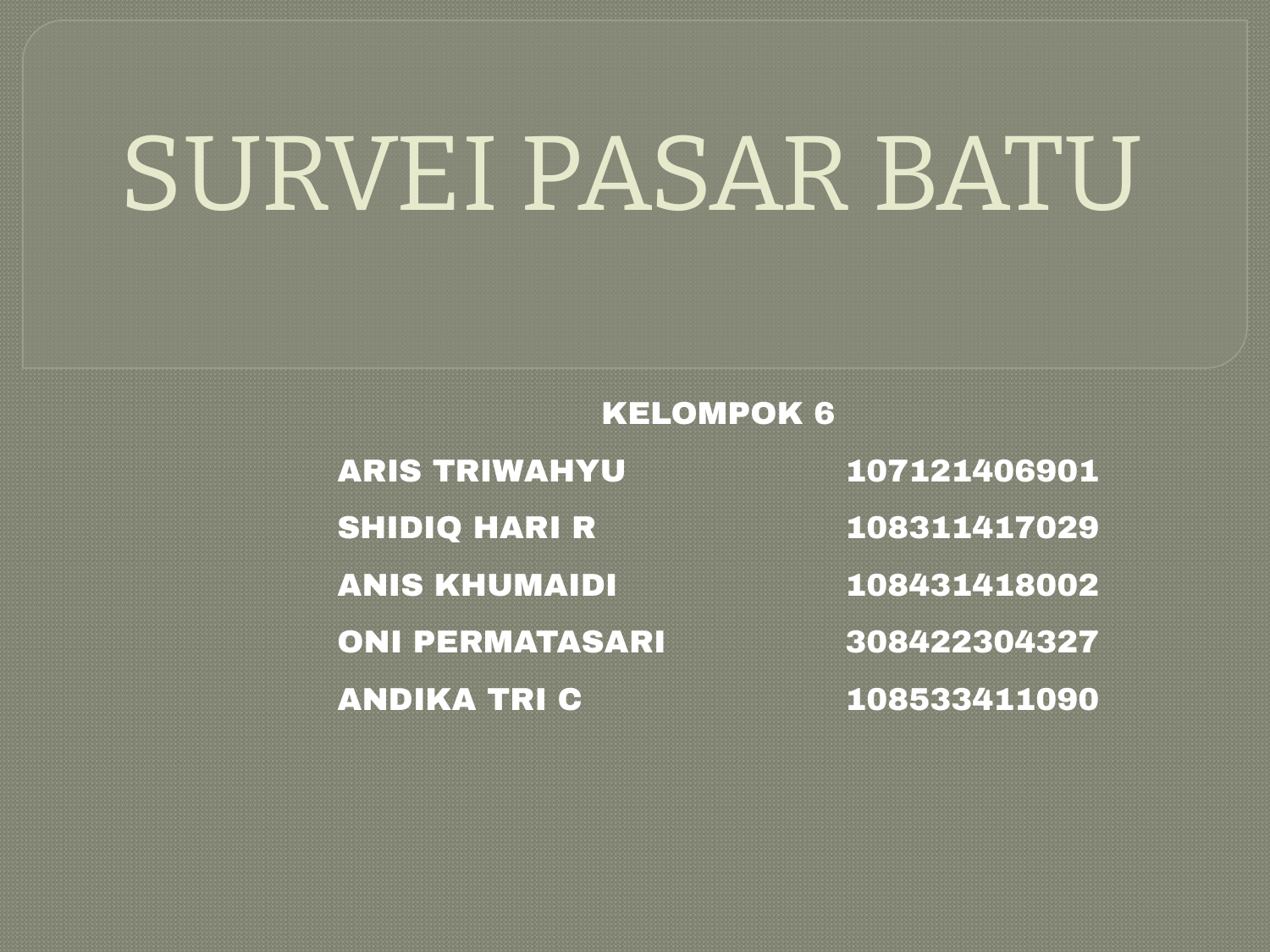

# SURVEI PASAR BATU
KELOMPOK 6
ARIS TRIWAHYU		107121406901
SHIDIQ HARI R		108311417029
ANIS KHUMAIDI 		108431418002
ONI PERMATASARI		308422304327
ANDIKA TRI C			108533411090